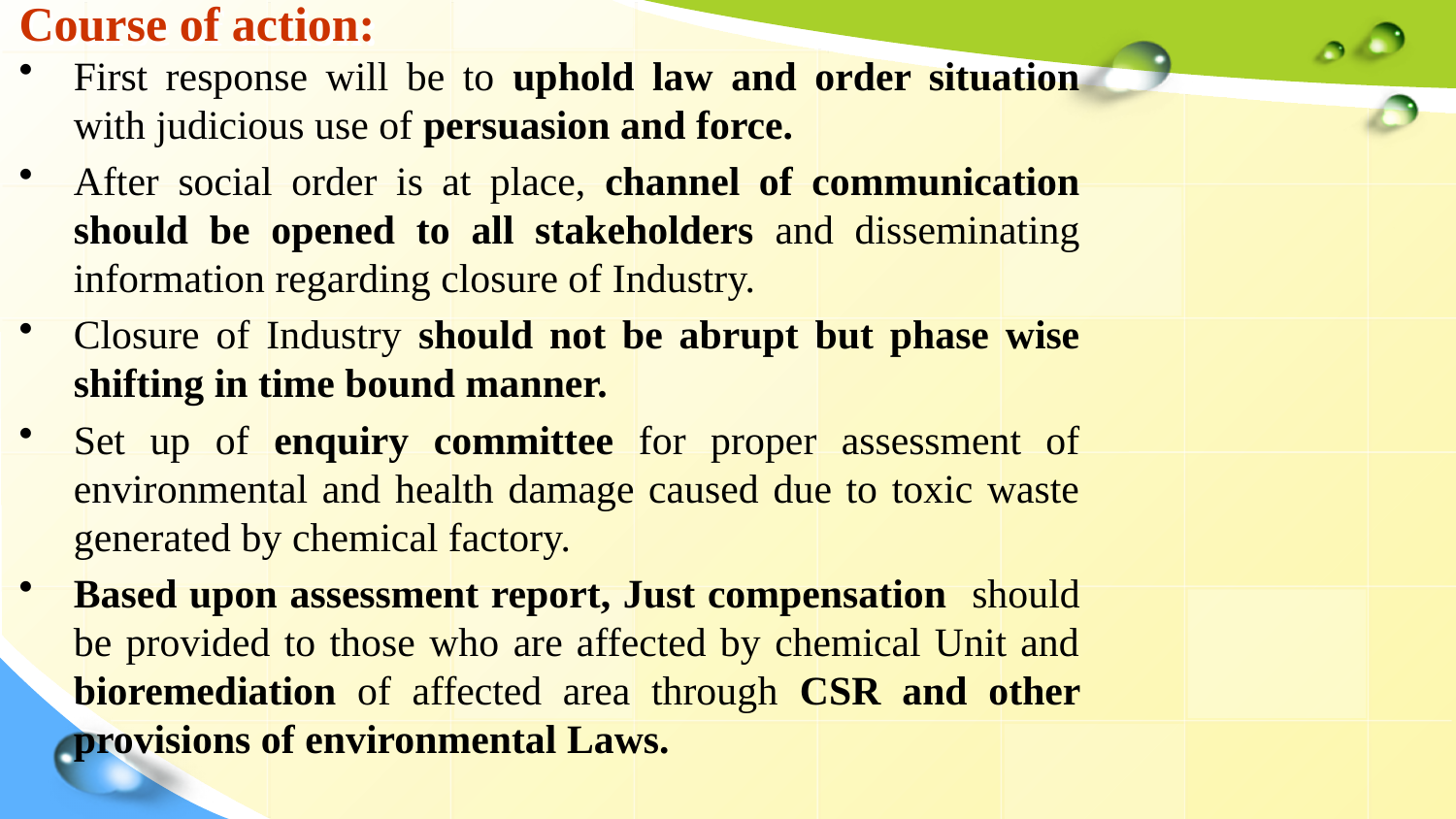

# Course of action:
First response will be to uphold law and order situation with judicious use of persuasion and force.
After social order is at place, channel of communication should be opened to all stakeholders and disseminating information regarding closure of Industry.
Closure of Industry should not be abrupt but phase wise shifting in time bound manner.
Set up of enquiry committee for proper assessment of environmental and health damage caused due to toxic waste generated by chemical factory.
Based upon assessment report, Just compensation  should be provided to those who are affected by chemical Unit and bioremediation of affected area through CSR and other provisions of environmental Laws.